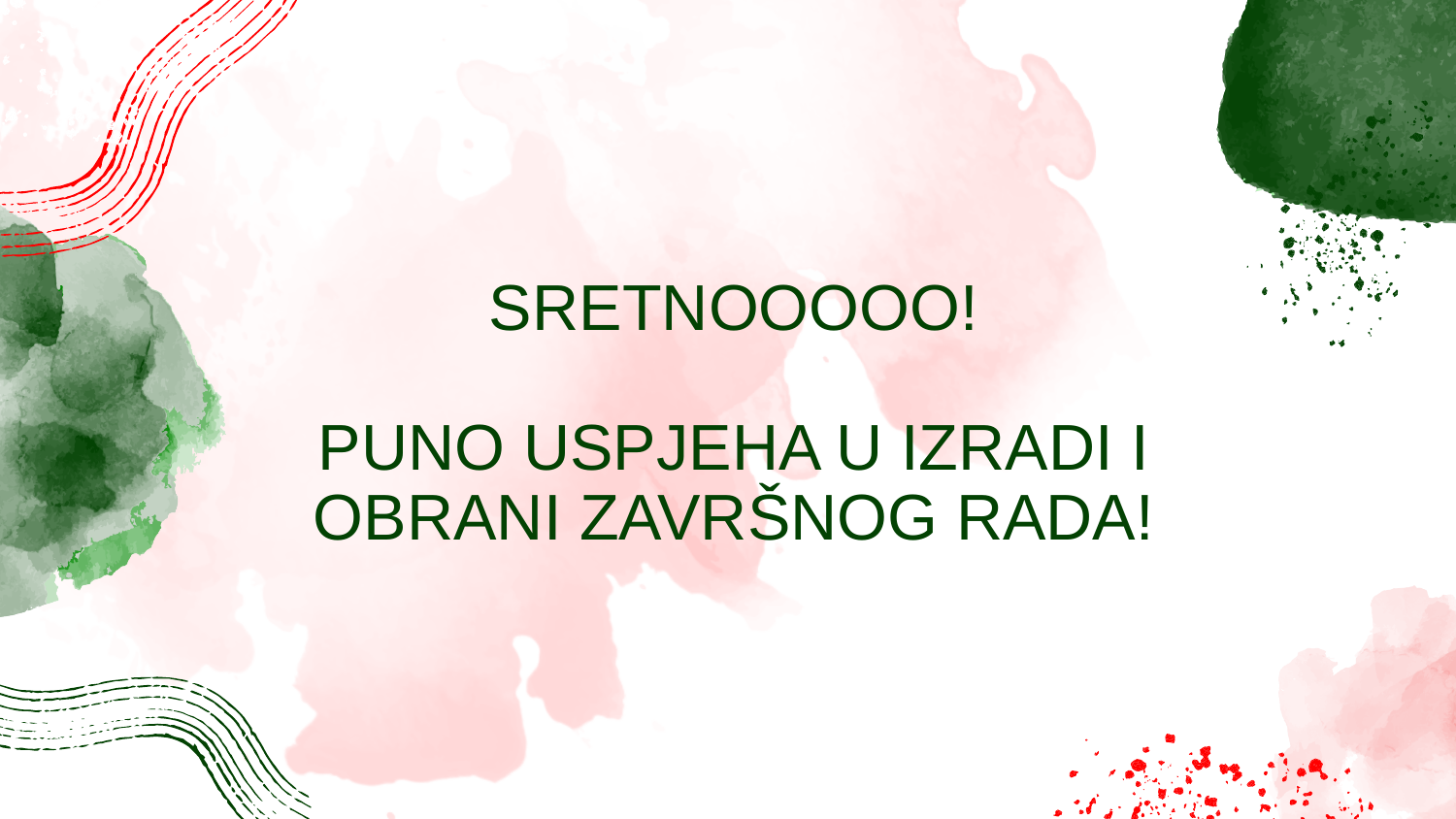

# SRETNOOOOO! PUNO USPJEHA U IZRADI I OBRANI ZAVRŠNOG RADA!